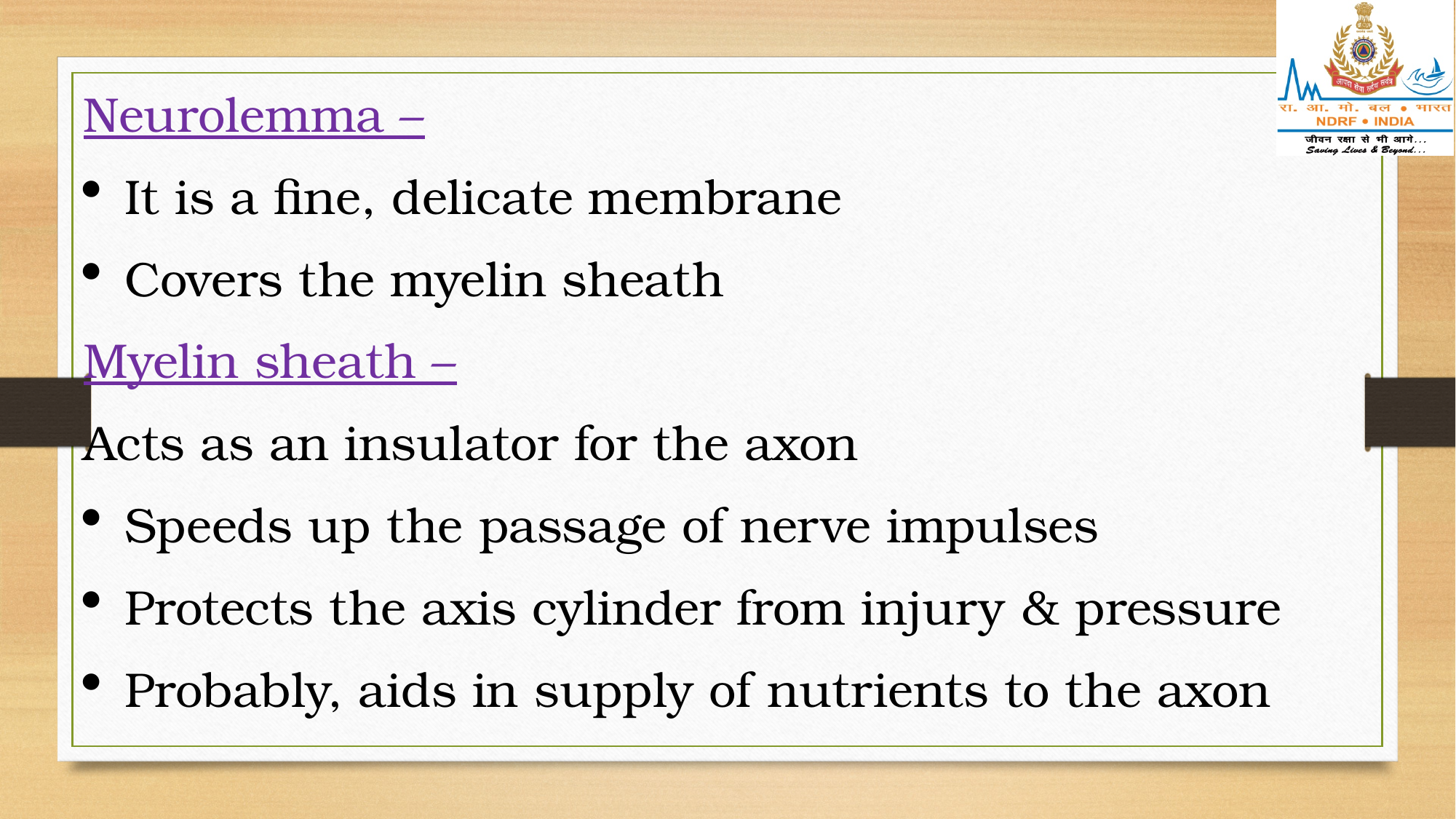

Neurolemma –
It is a fine, delicate membrane
Covers the myelin sheath
Myelin sheath –
Acts as an insulator for the axon
Speeds up the passage of nerve impulses
Protects the axis cylinder from injury & pressure
Probably, aids in supply of nutrients to the axon